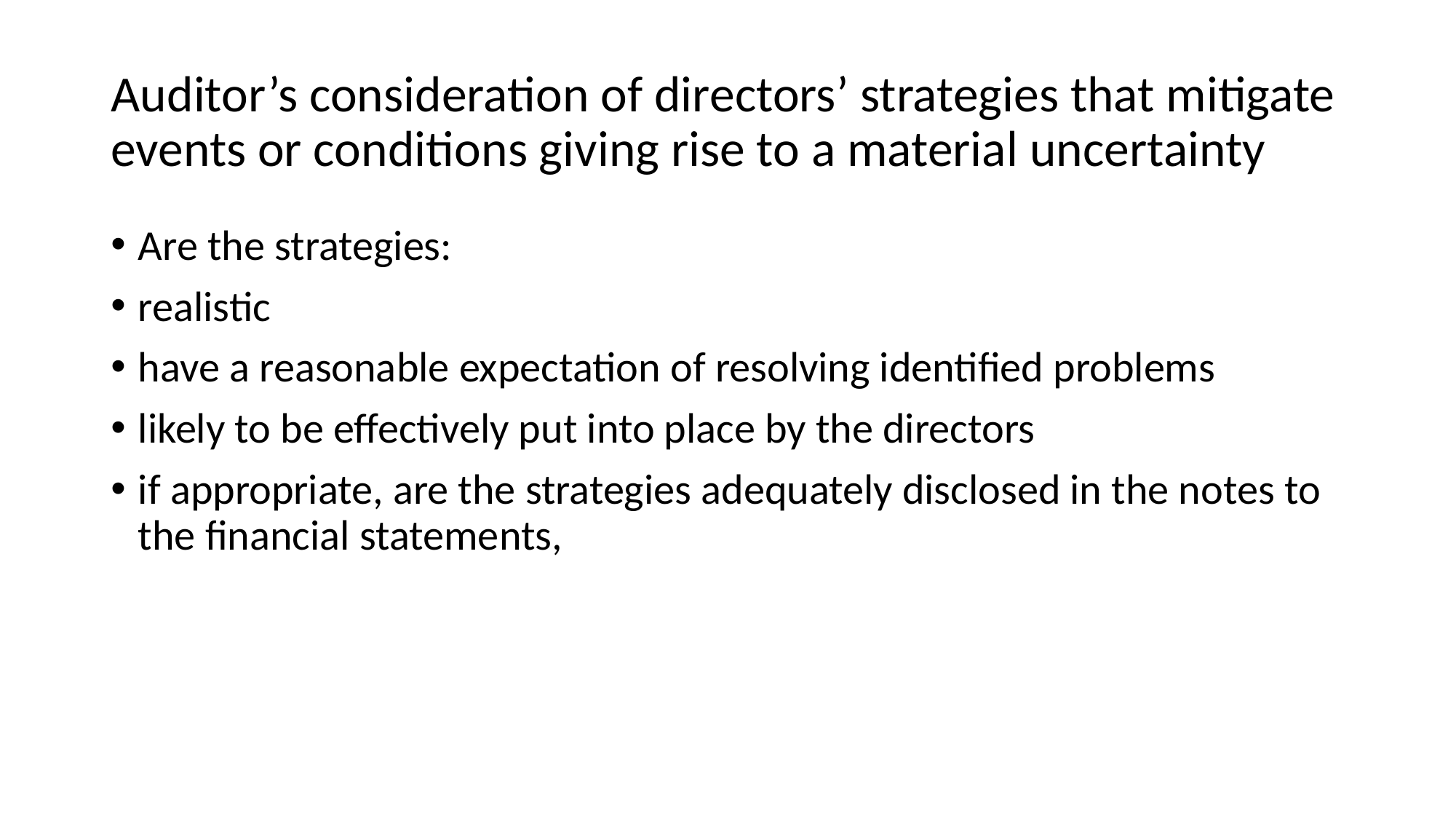

# Auditor’s consideration of directors’ strategies that mitigate events or conditions giving rise to a material uncertainty
Are the strategies:
realistic
have a reasonable expectation of resolving identified problems
likely to be effectively put into place by the directors
if appropriate, are the strategies adequately disclosed in the notes to the financial statements,